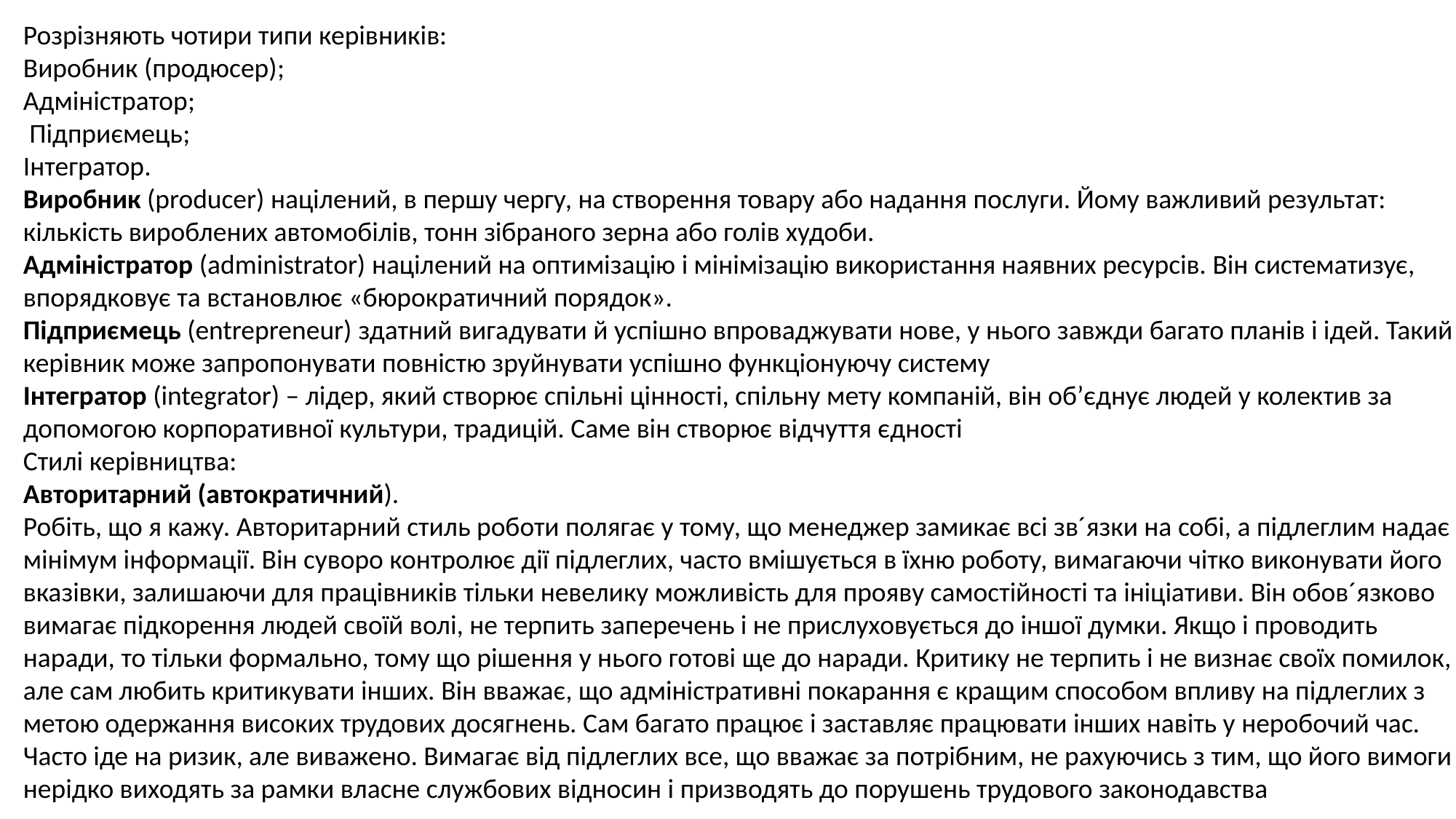

Розрізняють чотири типи керівників:
Виробник (продюсер);
Адміністратор;
 Підприємець;
Інтегратор.
Виробник (producer) націлений, в першу чергу, на створення товару або надання послуги. Йому важливий результат: кількість вироблених автомобілів, тонн зібраного зерна або голів худоби.
Адміністратор (administrator) націлений на оптимізацію і мінімізацію використання наявних ресурсів. Він систематизує, впорядковує та встановлює «бюрократичний порядок».
Підприємець (entrepreneur) здатний вигадувати й успішно впроваджувати нове, у нього завжди багато планів і ідей. Такий керівник може запропонувати повністю зруйнувати успішно функціонуючу систему
Інтегратор (integrator) – лідер, який створює спільні цінності, спільну мету компаній, він об’єднує людей у колектив за допомогою корпоративної культури, традицій. Саме він створює відчуття єдності
Стилі керівництва:
Авторитарний (автократичний).
Робіть, що я кажу. Авторитарний стиль роботи полягає у тому, що менеджер замикає всі зв´язки на собі, а підлеглим надає мінімум інформації. Він суворо контролює дії підлеглих, часто вмішується в їхню роботу, вимагаючи чітко виконувати його вказівки, залишаючи для працівників тільки невелику можливість для прояву самостійності та ініціативи. Він обов´язково вимагає підкорення людей своїй волі, не терпить заперечень і не прислуховується до іншої думки. Якщо і проводить наради, то тільки формально, тому що рішення у нього готові ще до наради. Критику не терпить і не визнає своїх помилок, але сам любить критикувати інших. Він вважає, що адміністративні покарання є кращим способом впливу на підлеглих з метою одержання високих трудових досягнень. Сам багато працює і заставляє працювати інших навіть у неробочий час. Часто іде на ризик, але виважено. Вимагає від підлеглих все, що вважає за потрібним, не рахуючись з тим, що його вимоги нерідко виходять за рамки власне службових відносин і призводять до порушень трудового законодавства